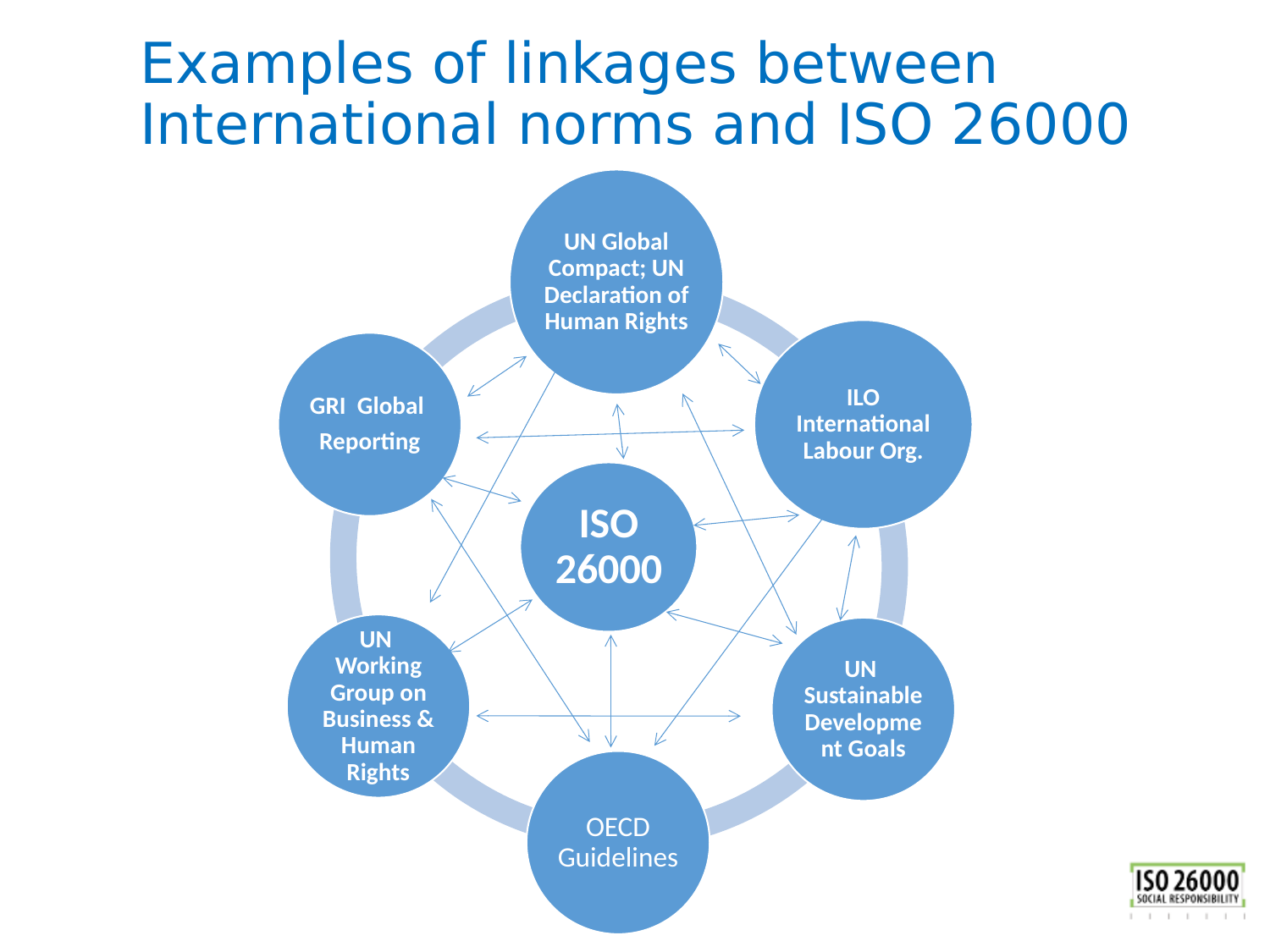

# Examples of linkages between International norms and ISO 26000
ISO 26000
UN Global Compact; UN Declaration of Human Rights
ILO International Labour Org.
UN  Sustainable Development Goals
OECD Guidelines
UN  Working Group on Business & Human Rights
GRI  Global
Reporting